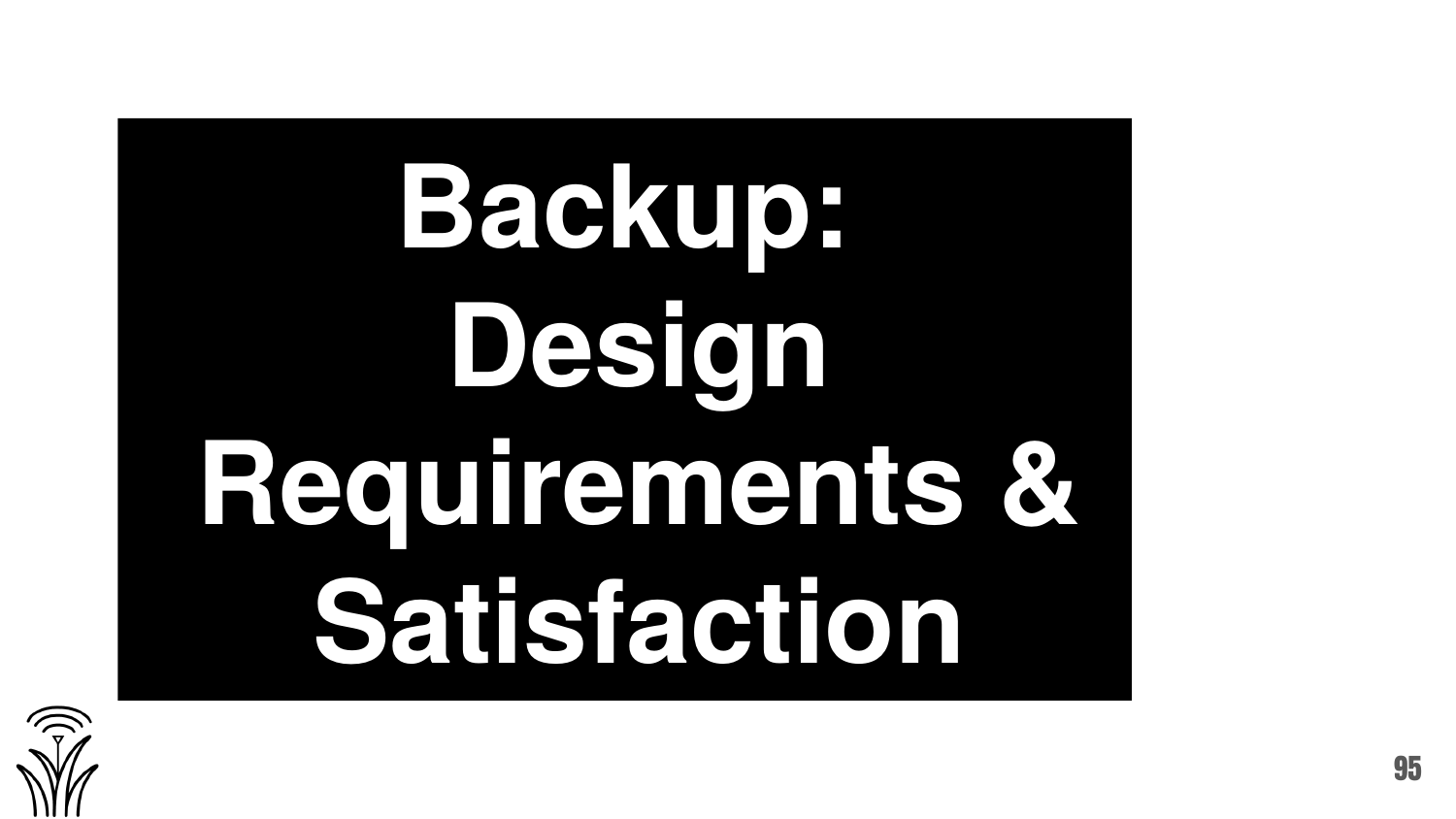

# Backup:
Design Requirements &
Satisfaction
95